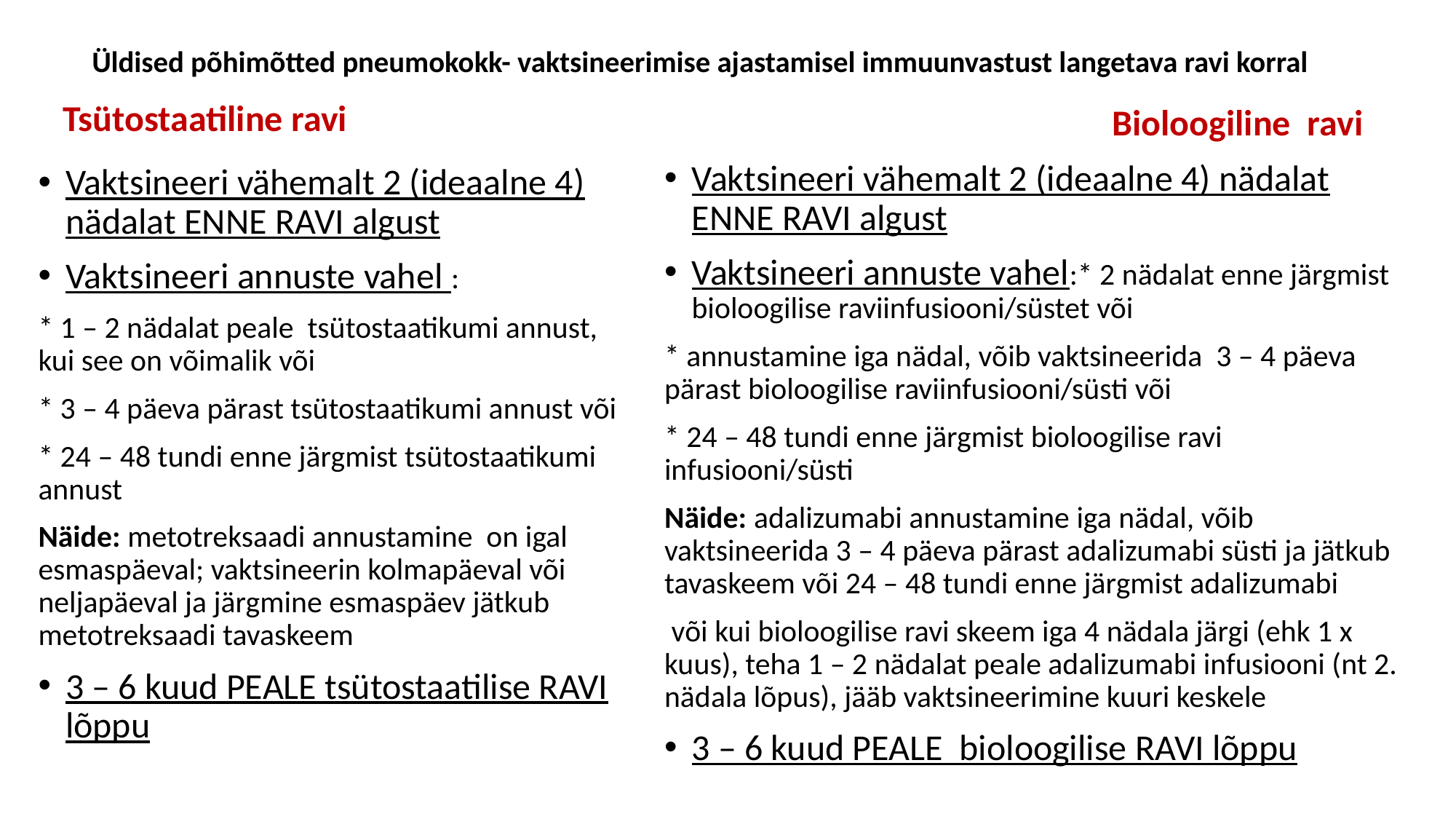

# Üldised põhimõtted pneumokokk- vaktsineerimise ajastamisel immuunvastust langetava ravi korral
Tsütostaatiline ravi
Bioloogiline  ravi
Vaktsineeri vähemalt 2 (ideaalne 4) nädalat ENNE RAVI algust
Vaktsineeri annuste vahel:* 2 nädalat enne järgmist bioloogilise raviinfusiooni/süstet või
* annustamine iga nädal, võib vaktsineerida  3 – 4 päeva pärast bioloogilise raviinfusiooni/süsti või
* 24 – 48 tundi enne järgmist bioloogilise ravi infusiooni/süsti
Näide: adalizumabi annustamine iga nädal, võib vaktsineerida 3 – 4 päeva pärast adalizumabi süsti ja jätkub tavaskeem või 24 – 48 tundi enne järgmist adalizumabi
 või kui bioloogilise ravi skeem iga 4 nädala järgi (ehk 1 x kuus), teha 1 – 2 nädalat peale adalizumabi infusiooni (nt 2. nädala lõpus), jääb vaktsineerimine kuuri keskele
3 – 6 kuud PEALE  bioloogilise RAVI lõppu
Vaktsineeri vähemalt 2 (ideaalne 4) nädalat ENNE RAVI algust
Vaktsineeri annuste vahel :
* 1 – 2 nädalat peale  tsütostaatikumi annust, kui see on võimalik või
* 3 – 4 päeva pärast tsütostaatikumi annust või
* 24 – 48 tundi enne järgmist tsütostaatikumi annust
Näide: metotreksaadi annustamine  on igal esmaspäeval; vaktsineerin kolmapäeval või neljapäeval ja järgmine esmaspäev jätkub metotreksaadi tavaskeem
3 – 6 kuud PEALE tsütostaatilise RAVI lõppu